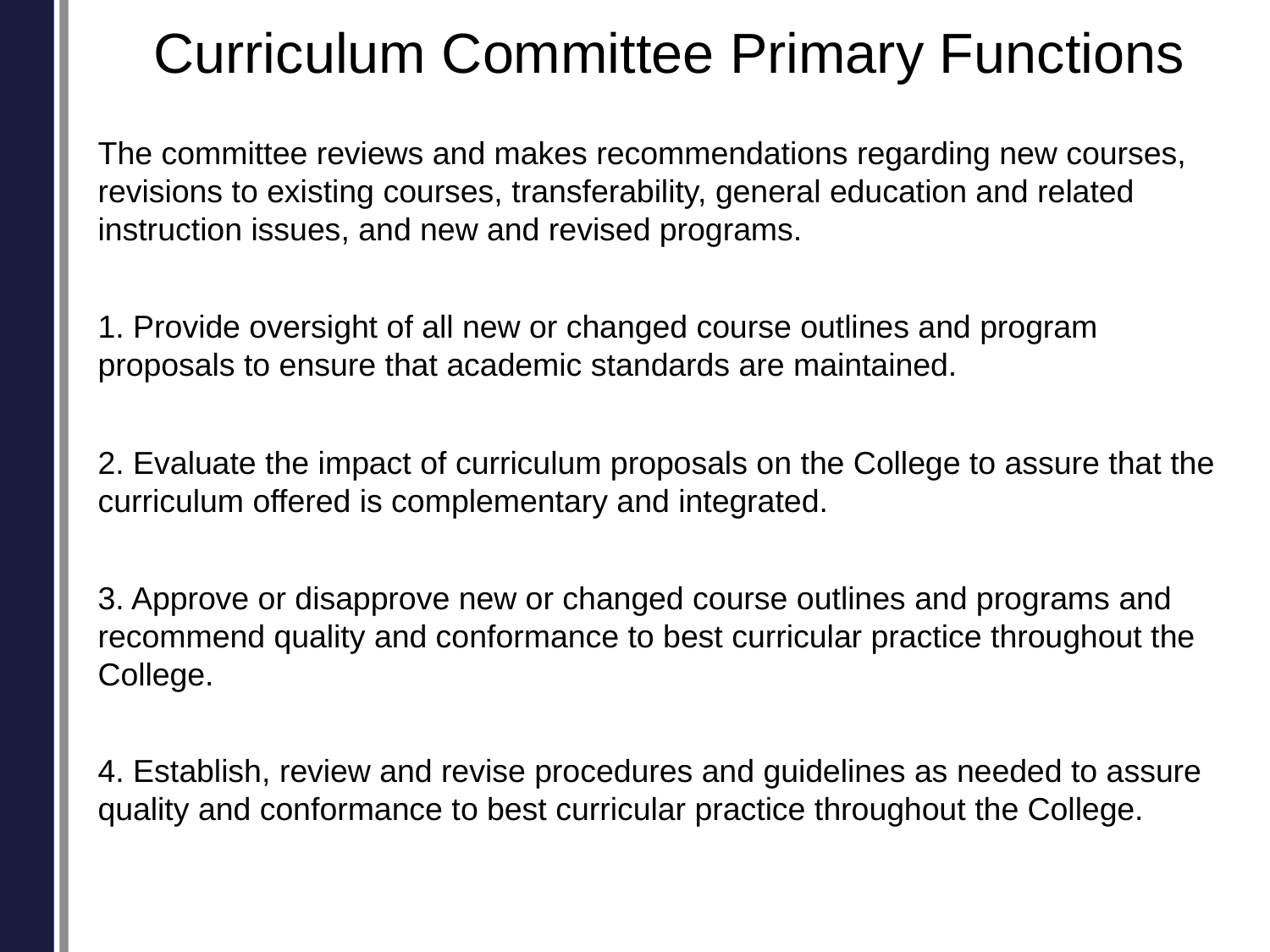

# Curriculum Committee Primary Functions
The committee reviews and makes recommendations regarding new courses, revisions to existing courses, transferability, general education and related instruction issues, and new and revised programs.

1. Provide oversight of all new or changed course outlines and program proposals to ensure that academic standards are maintained.

2. Evaluate the impact of curriculum proposals on the College to assure that the curriculum offered is complementary and integrated.

3. Approve or disapprove new or changed course outlines and programs and recommend quality and conformance to best curricular practice throughout the College.

4. Establish, review and revise procedures and guidelines as needed to assure quality and conformance to best curricular practice throughout the College.